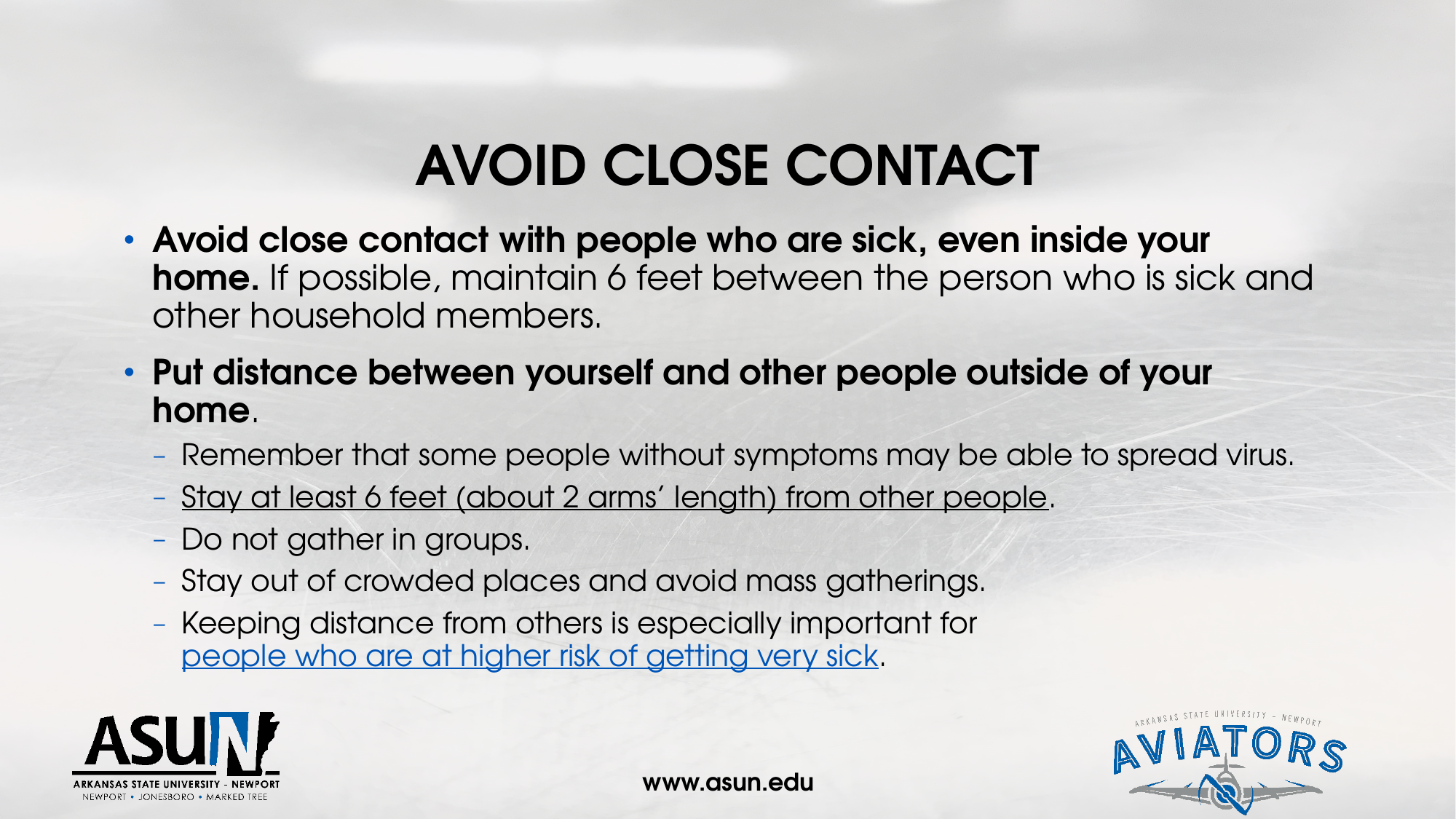

# Avoid close contact
Avoid close contact with people who are sick, even inside your home. If possible, maintain 6 feet between the person who is sick and other household members.
Put distance between yourself and other people outside of your home.
Remember that some people without symptoms may be able to spread virus.
Stay at least 6 feet (about 2 arms’ length) from other people.
Do not gather in groups.
Stay out of crowded places and avoid mass gatherings.
Keeping distance from others is especially important for people who are at higher risk of getting very sick.